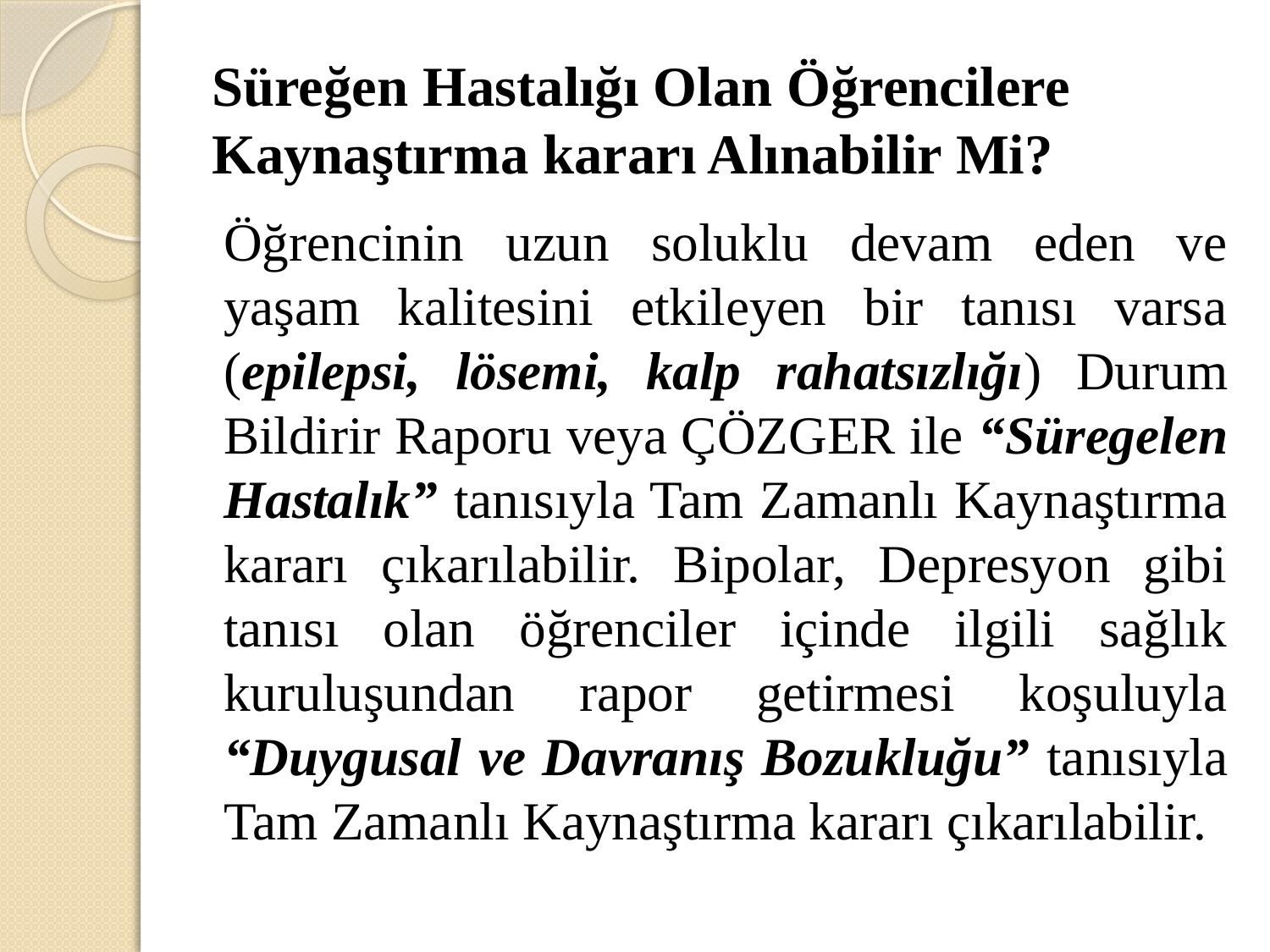

# Süreğen Hastalığı Olan Öğrencilere Kaynaştırma kararı Alınabilir Mi?
Öğrencinin uzun soluklu devam eden ve yaşam kalitesini etkileyen bir tanısı varsa (epilepsi, lösemi, kalp rahatsızlığı) Durum Bildirir Raporu veya ÇÖZGER ile “Süregelen Hastalık” tanısıyla Tam Zamanlı Kaynaştırma kararı çıkarılabilir. Bipolar, Depresyon gibi tanısı olan öğrenciler içinde ilgili sağlık kuruluşundan rapor getirmesi koşuluyla “Duygusal ve Davranış Bozukluğu” tanısıyla Tam Zamanlı Kaynaştırma kararı çıkarılabilir.